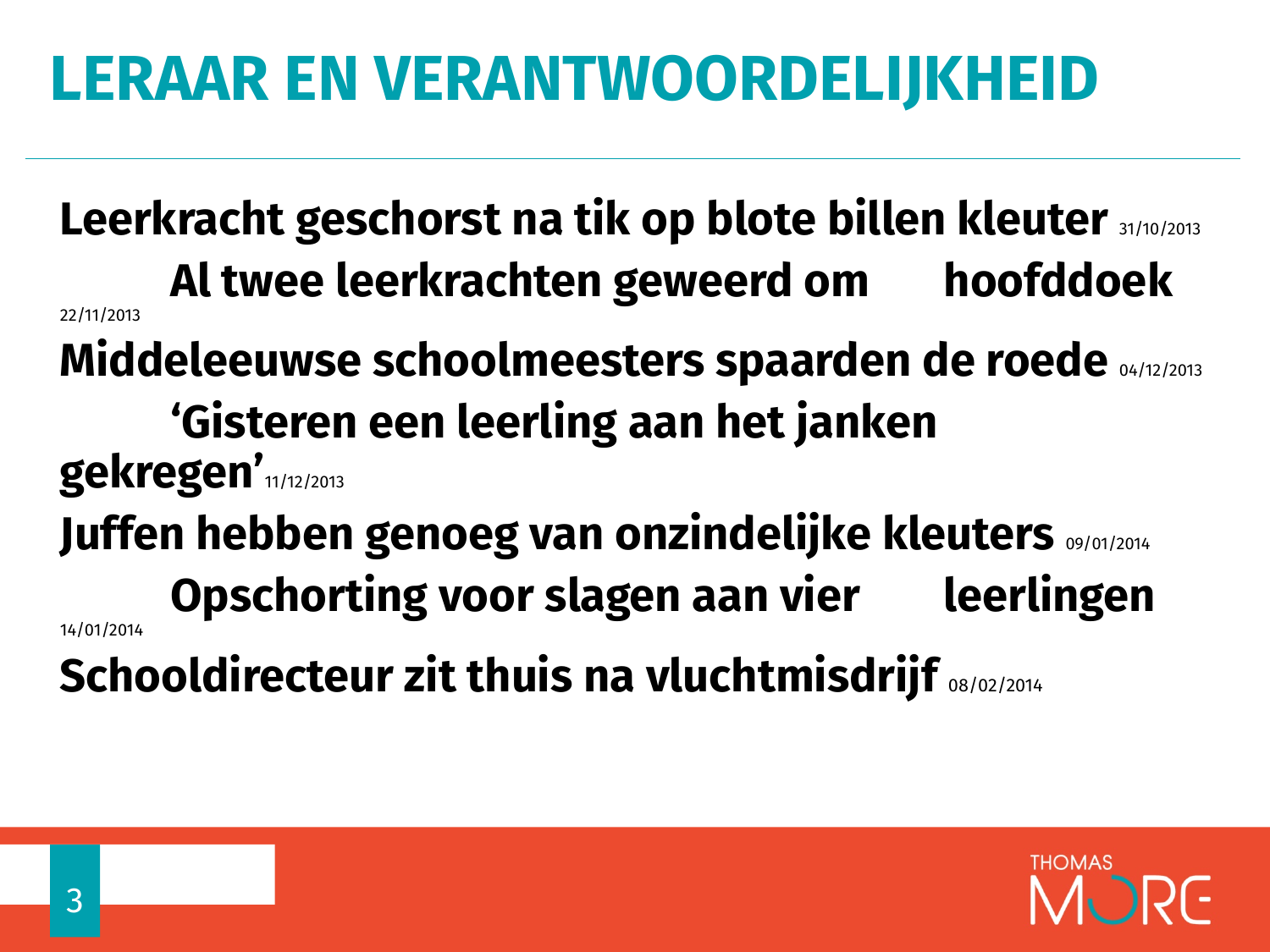

# LERAAR EN VERANTWOORDELIJKHEID
Leerkracht geschorst na tik op blote billen kleuter 31/10/2013
	Al twee leerkrachten geweerd om 	hoofddoek 22/11/2013
Middeleeuwse schoolmeesters spaarden de roede 04/12/2013
	‘Gisteren een leerling aan het janken 	gekregen’11/12/2013
Juffen hebben genoeg van onzindelijke kleuters 09/01/2014
	Opschorting voor slagen aan vier   	leerlingen 14/01/2014
Schooldirecteur zit thuis na vluchtmisdrijf 08/02/2014

3